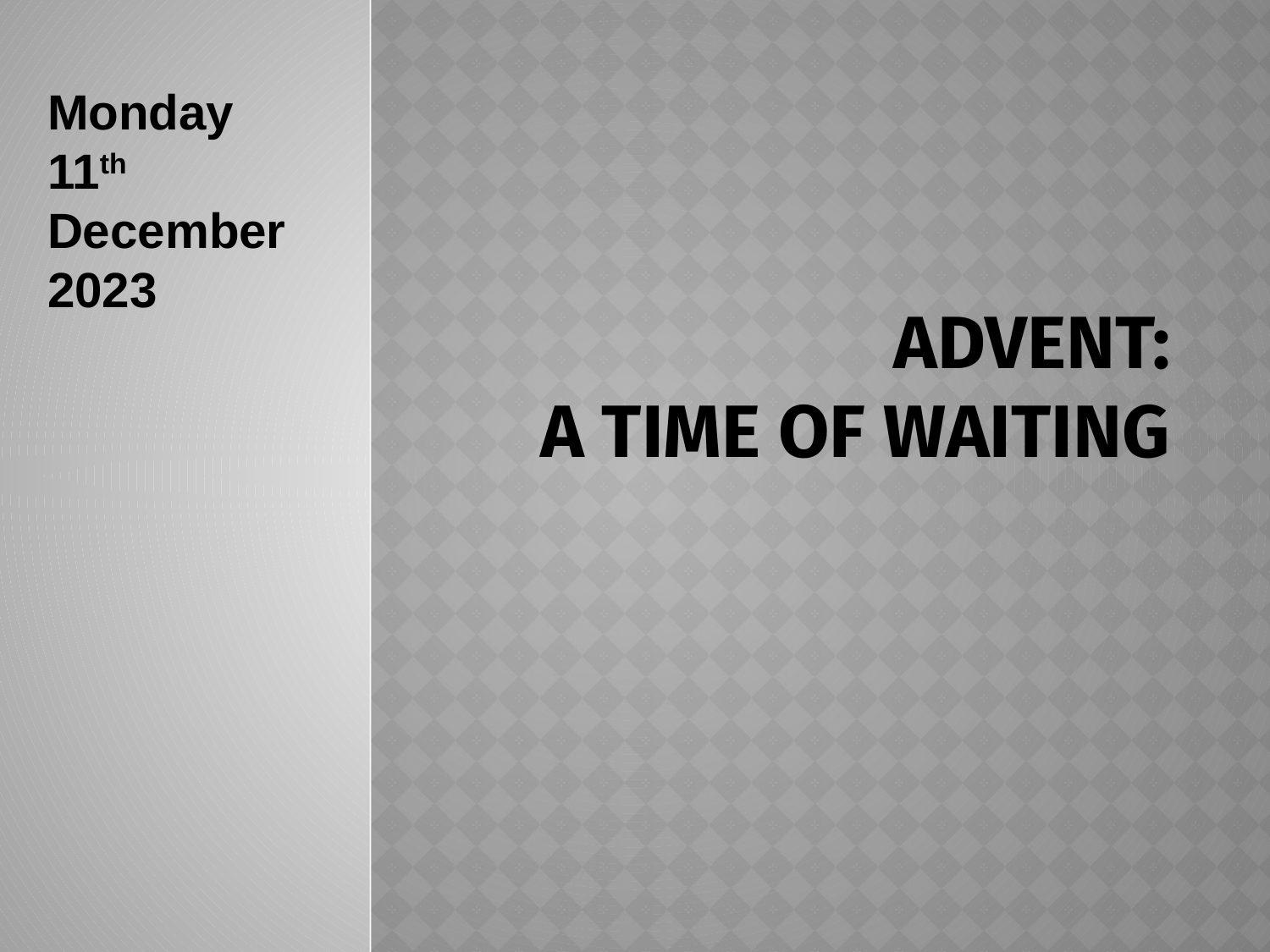

Monday 11th  December 2023
# Advent: a time of waiting